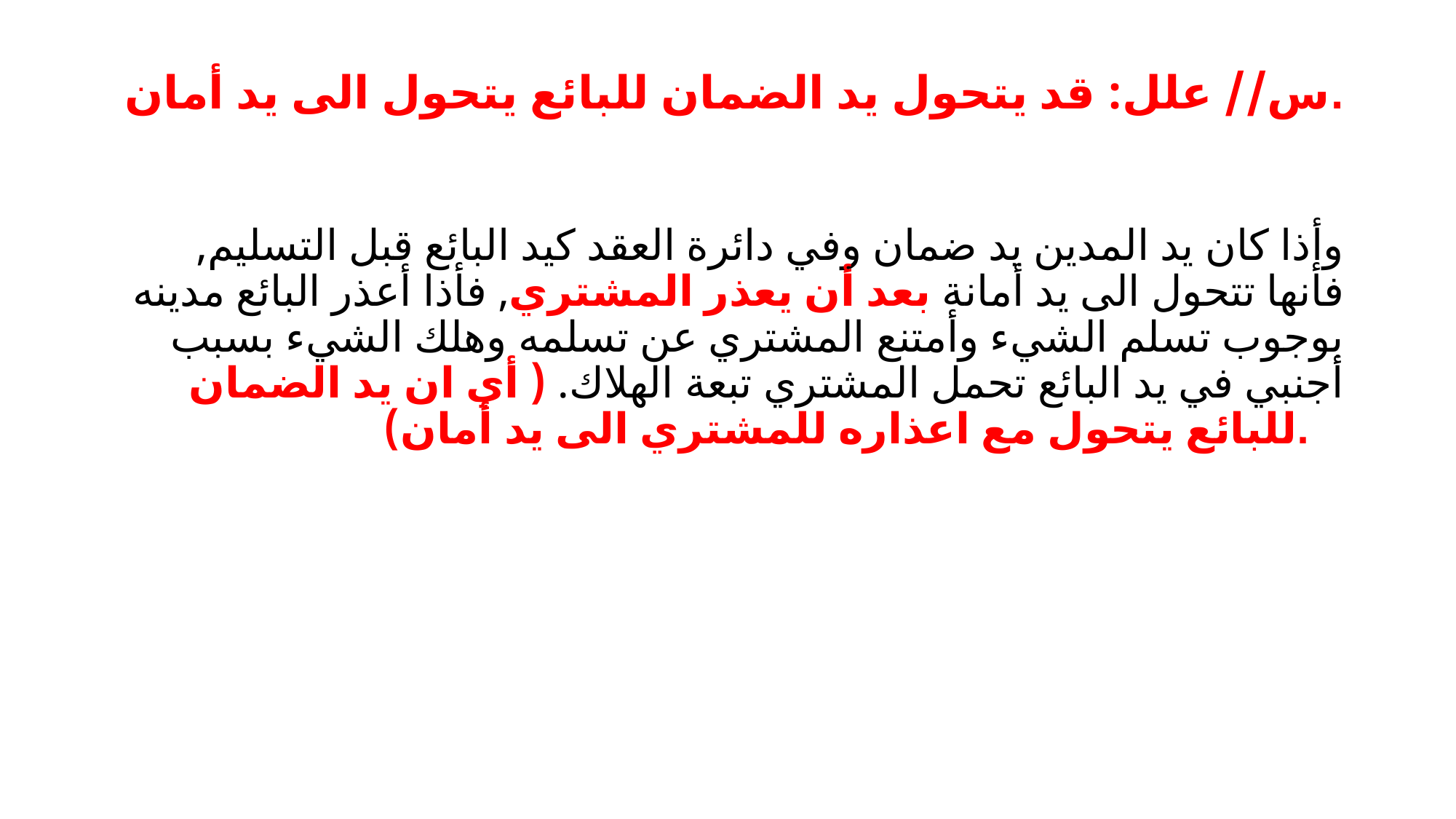

# س// علل: قد يتحول يد الضمان للبائع يتحول الى يد أمان.
وأذا كان يد المدين يد ضمان وفي دائرة العقد كيد البائع قبل التسليم, فأنها تتحول الى يد أمانة بعد أن يعذر المشتري, فأذا أعذر البائع مدينه بوجوب تسلم الشيء وأمتنع المشتري عن تسلمه وهلك الشيء بسبب أجنبي في يد البائع تحمل المشتري تبعة الهلاك. ( أي ان يد الضمان للبائع يتحول مع اعذاره للمشتري الى يد أمان).